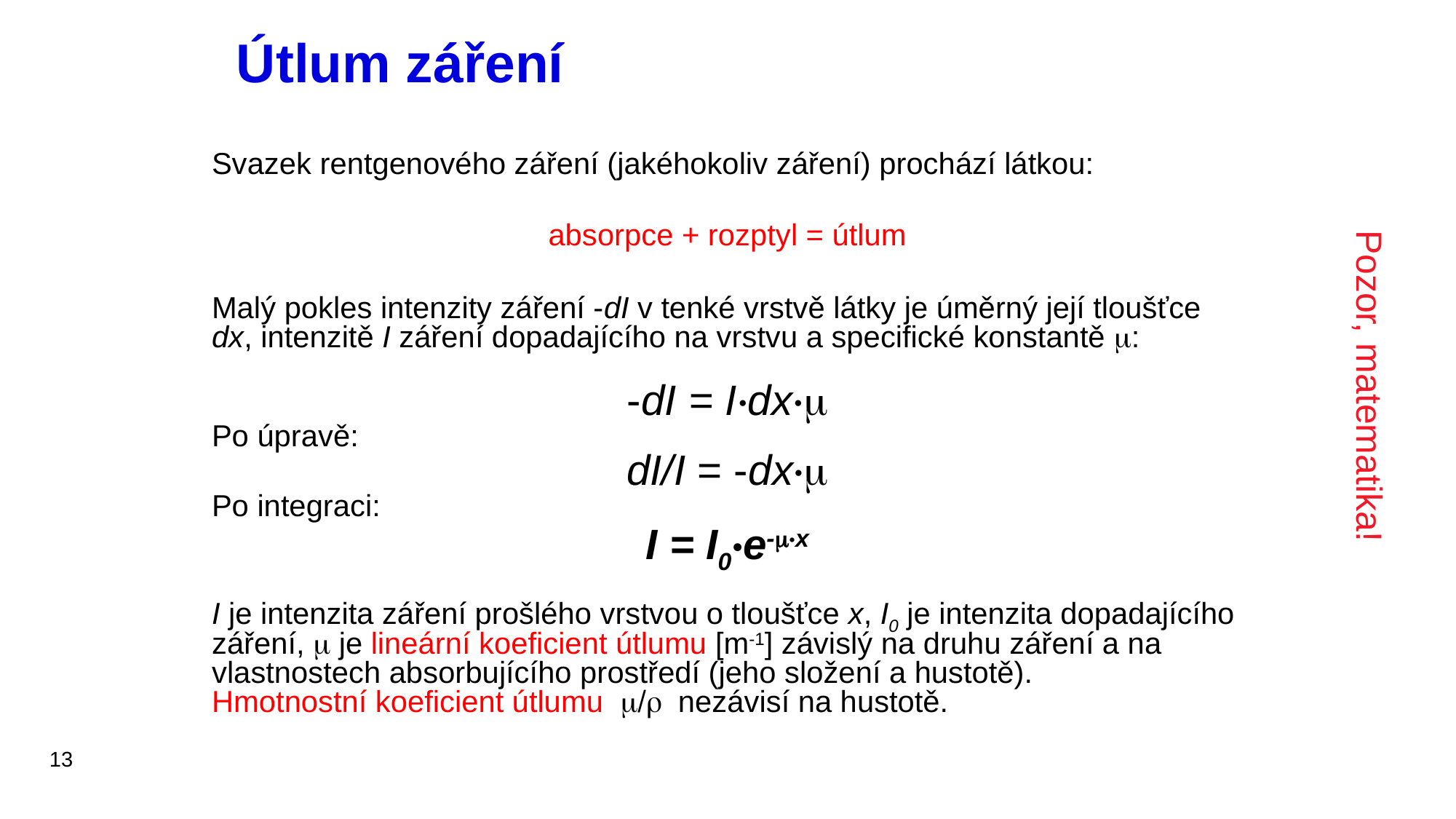

# Útlum záření
Svazek rentgenového záření (jakéhokoliv záření) prochází látkou:

absorpce + rozptyl = útlum

Malý pokles intenzity záření -dI v tenké vrstvě látky je úměrný její tloušťce dx, intenzitě I záření dopadajícího na vrstvu a specifické konstantě μ:

-dI = I·dx·μ
Po úpravě:
dI/I = -dx·μ
Po integraci:
I = I0·e-μ·x

I je intenzita záření prošlého vrstvou o tloušťce x, I0 je intenzita dopadajícího záření, μ je lineární koeficient útlumu [m-1] závislý na druhu záření a na vlastnostech absorbujícího prostředí (jeho složení a hustotě).
Hmotnostní koeficient útlumu  μ/ρ nezávisí na hustotě.

Pozor, matematika!
13